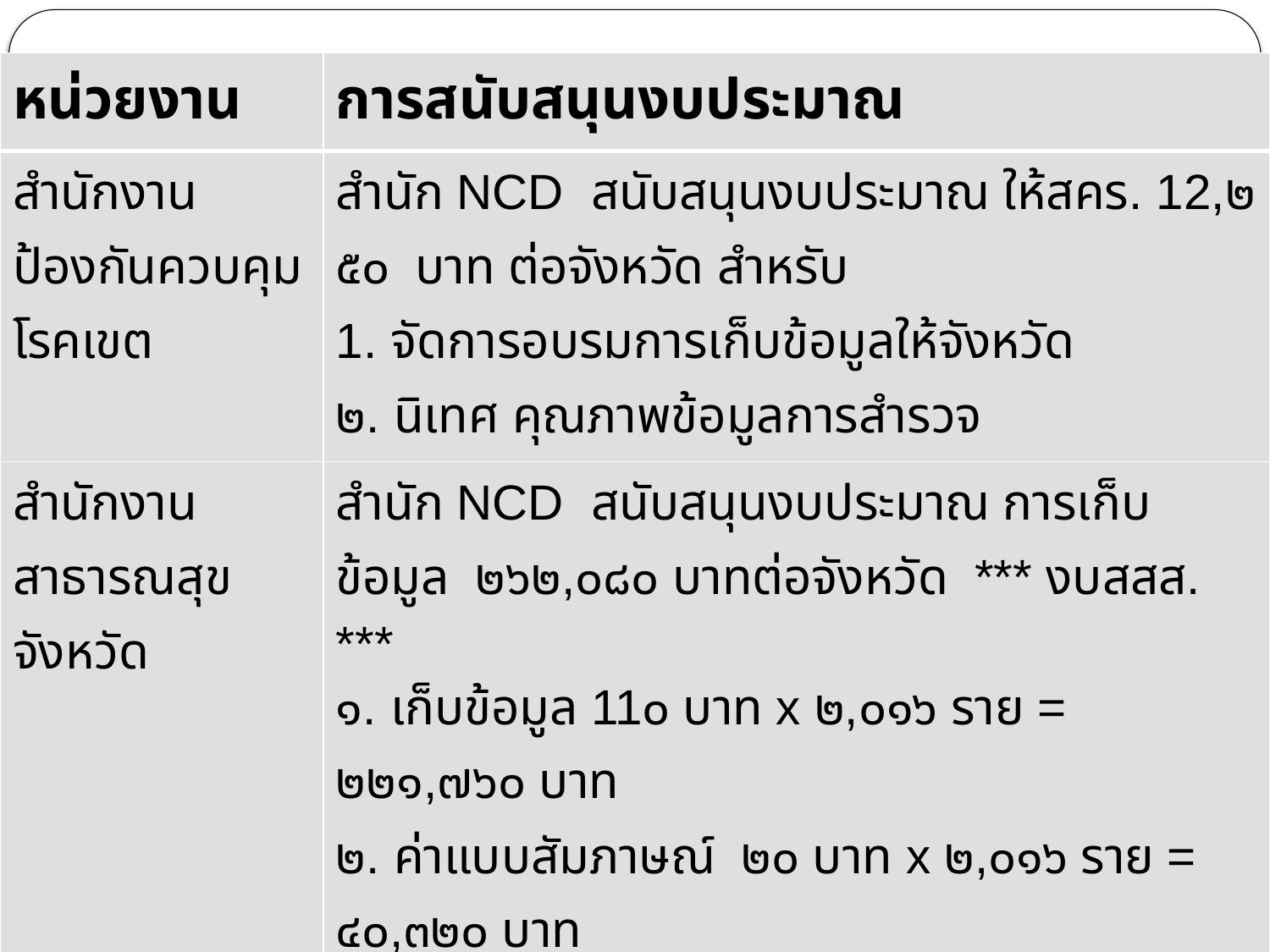

#
| หน่วยงาน | การสนับสนุนงบประมาณ |
| --- | --- |
| สำนักงานป้องกันควบคุมโรคเขต | สำนัก NCD สนับสนุนงบประมาณ ให้สคร. 12,๒๕๐ บาท ต่อจังหวัด สำหรับ 1. จัดการอบรมการเก็บข้อมูลให้จังหวัด ๒. นิเทศ คุณภาพข้อมูลการสำรวจ |
| สำนักงานสาธารณสุขจังหวัด | สำนัก NCD สนับสนุนงบประมาณ การเก็บข้อมูล ๒๖๒,๐๘๐ บาทต่อจังหวัด \*\*\* งบสสส. \*\*\* ๑. เก็บข้อมูล 11๐ บาท x ๒,๐๑๖ ราย = ๒๒๑,๗๖๐ บาท ๒. ค่าแบบสัมภาษณ์ ๒๐ บาท x ๒,๐๑๖ ราย = ๔๐,๓๒๐ บาท |
| สำนักโรคไม่ติดต่อ | ๑. จัดประชุมชี้แจงการดำเนินงานโครงการฯ และการวัดทางสุขภาพ ๓ วัน : เดือนธันวาคม : สคร. และ จังหวัด) ๒. นิเทศ คุณภาพข้อมูลการสำรวจ ร่วมกับ สคร. |